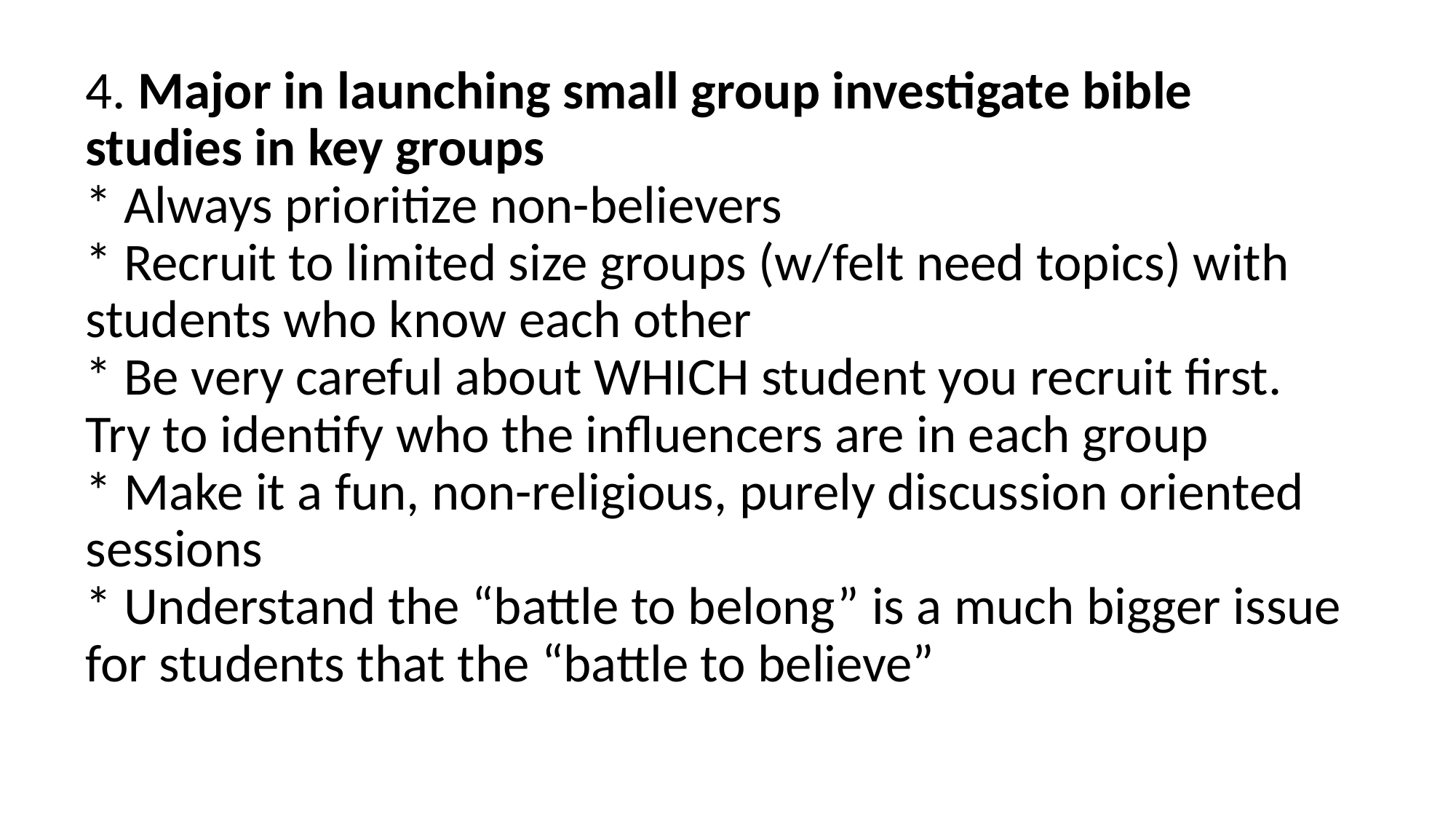

4. Major in launching small group investigate bible studies in key groups
* Always prioritize non-believers
* Recruit to limited size groups (w/felt need topics) with students who know each other
* Be very careful about WHICH student you recruit first. Try to identify who the influencers are in each group
* Make it a fun, non-religious, purely discussion oriented sessions
* Understand the “battle to belong” is a much bigger issue for students that the “battle to believe”